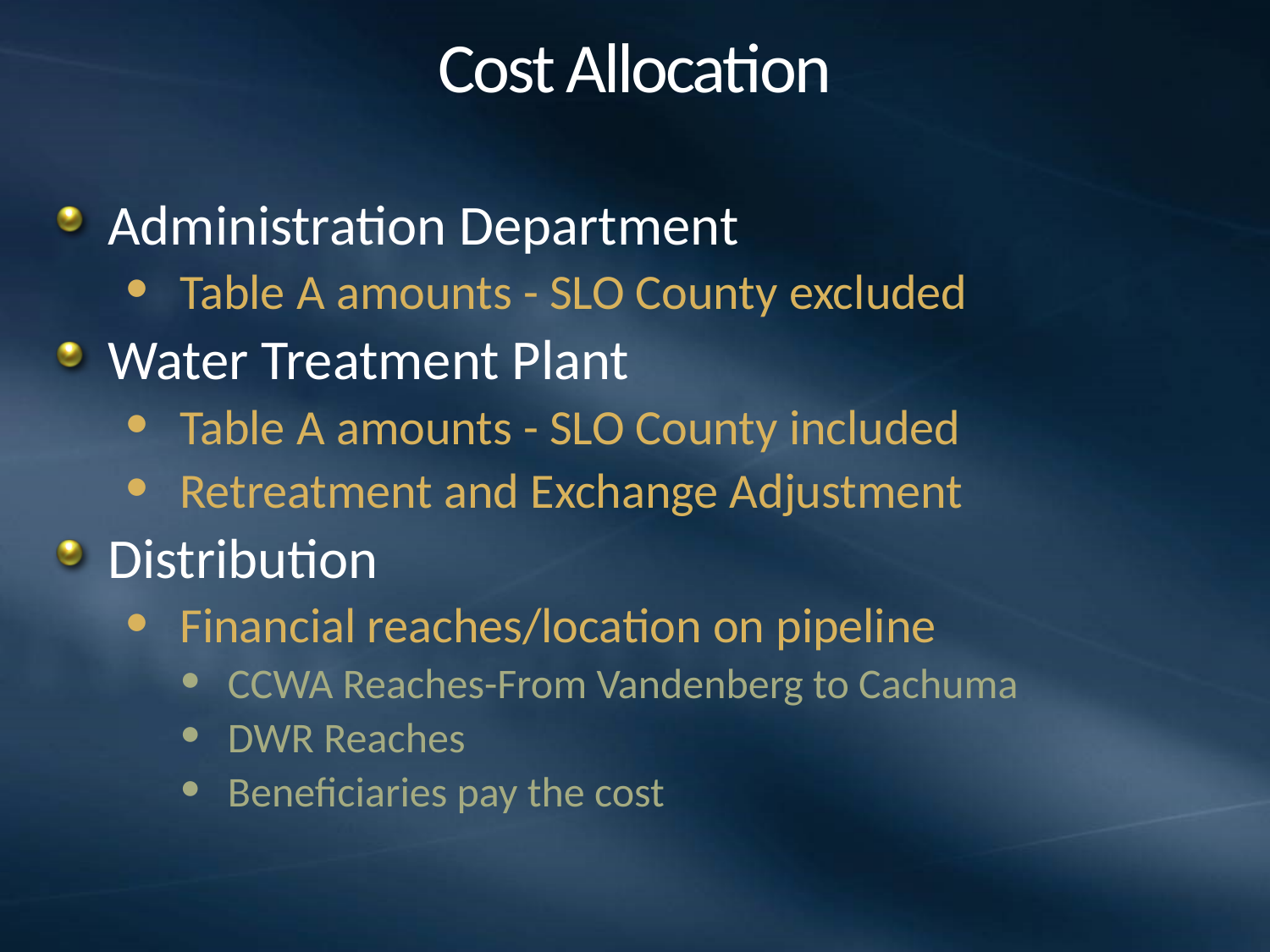

# Cost Allocation
Administration Department
Table A amounts - SLO County excluded
Water Treatment Plant
Table A amounts - SLO County included
Retreatment and Exchange Adjustment
Distribution
Financial reaches/location on pipeline
CCWA Reaches-From Vandenberg to Cachuma
DWR Reaches
Beneficiaries pay the cost